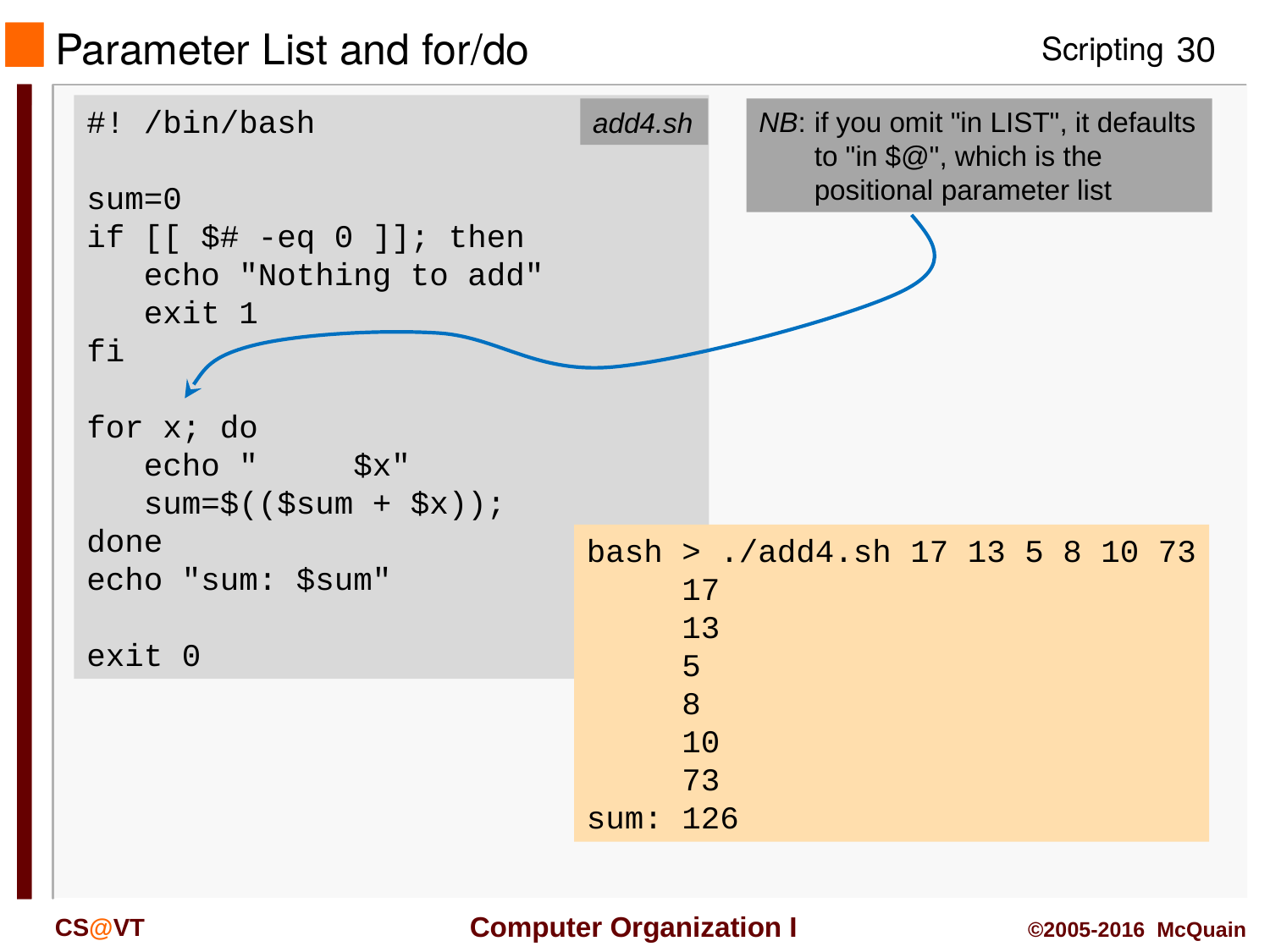

# Parameter List and for/do
#! /bin/bash

sum=0
if [[ $# -eq 0 ]]; then
   echo "Nothing to add"
   exit 1
fi

for x; do
   echo "     $x"
   sum=$(($sum + $x));
done
echo "sum: $sum"

exit 0
NB:	if you omit "in LIST", it defaults to "in $@", which is the positional parameter list
add4.sh

bash > ./add4.sh 17 13 5 8 10 73
     17
     13
     5
     8
     10
     73
sum: 126